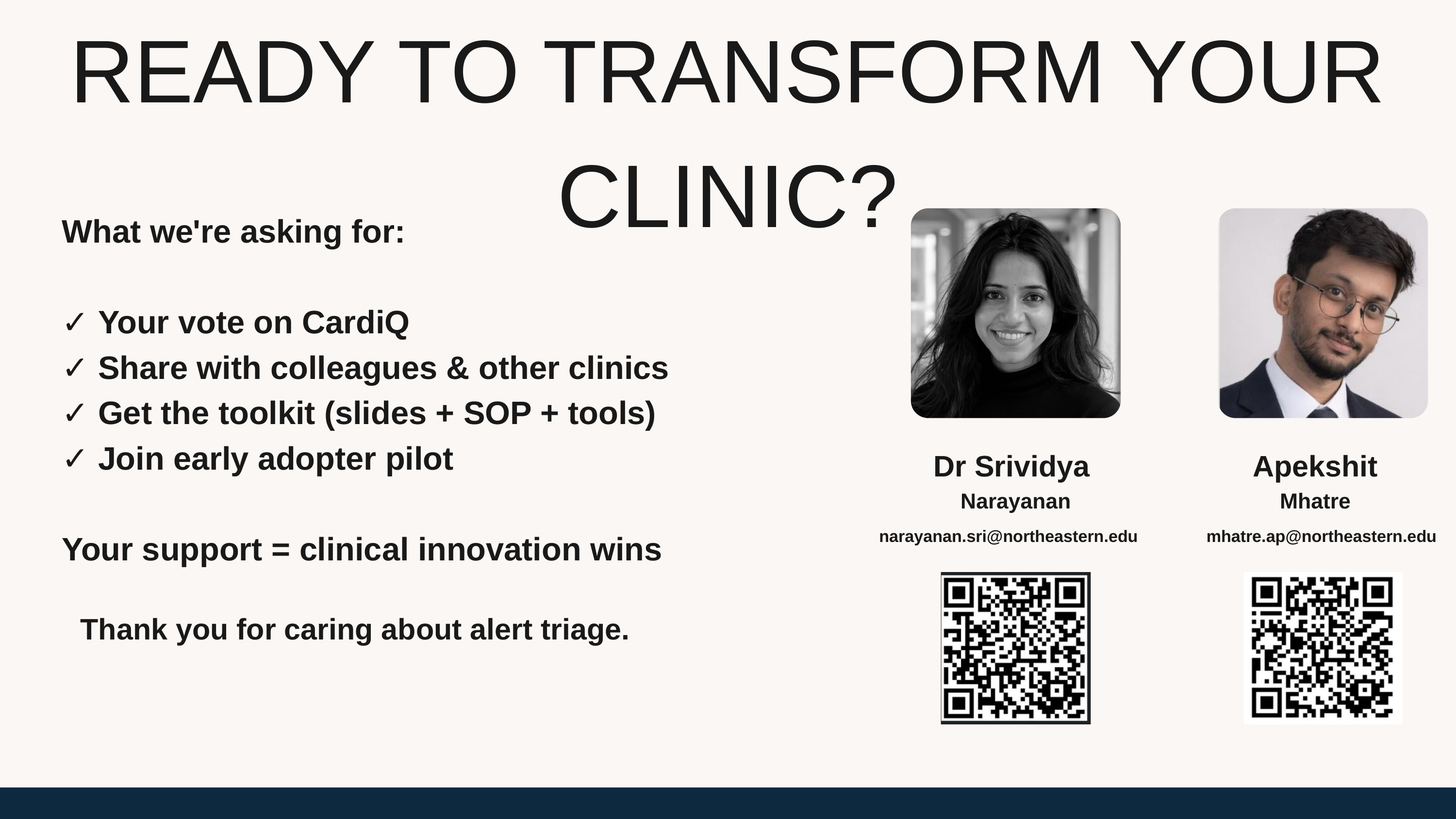

READY TO TRANSFORM YOUR CLINIC?

What we're asking for:

✓ Your vote on CardiQ
✓ Share with colleagues & other clinics
✓ Get the toolkit (slides + SOP + tools)
✓ Join early adopter pilot

Your support = clinical innovation wins

Dr Srividya
Narayanan
Apekshit
Mhatre
narayanan.sri@northeastern.edu
mhatre.ap@northeastern.edu

Thank you for caring about alert triage.